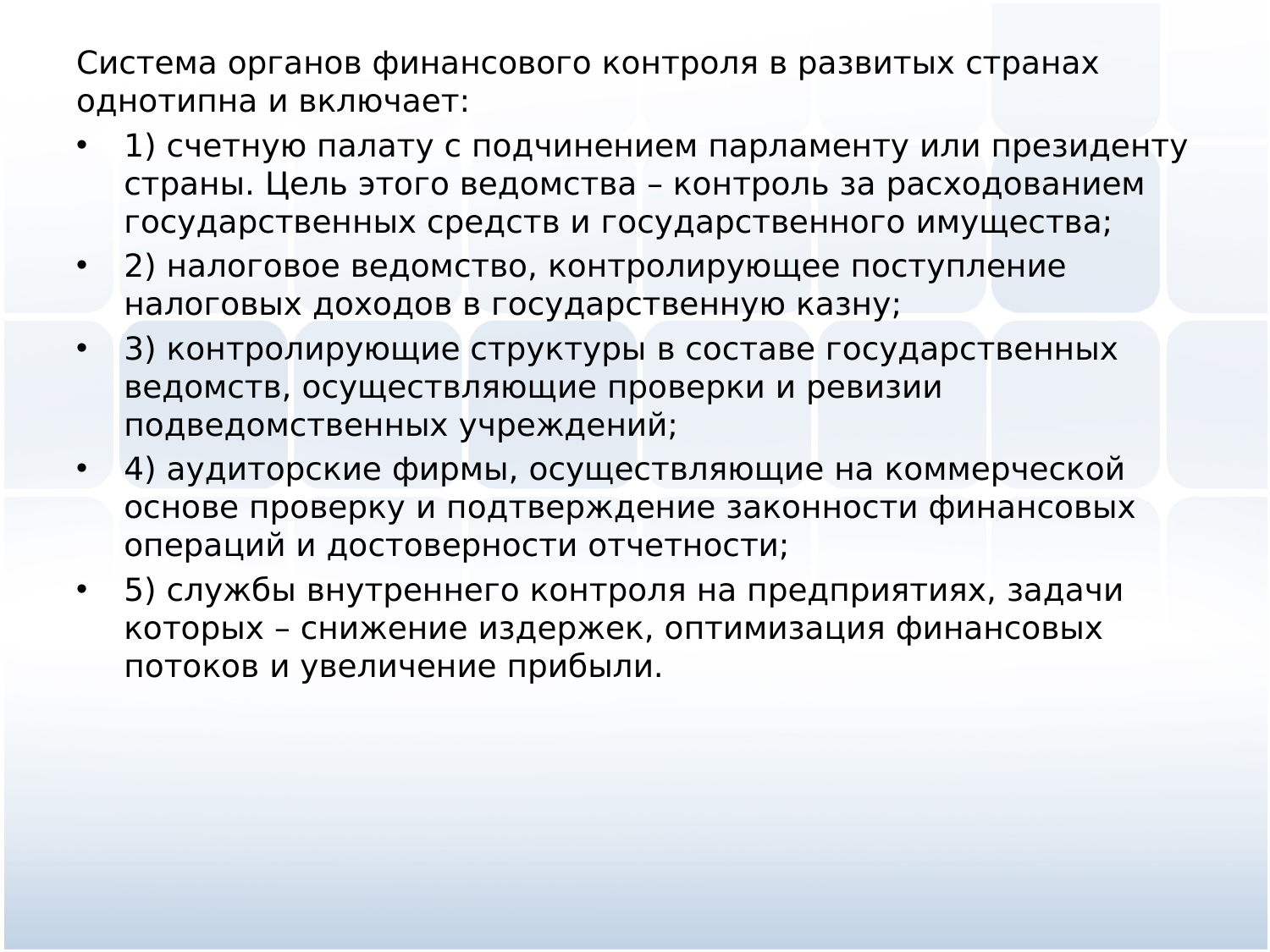

Система органов финансового контроля в развитых странах однотипна и включает:
1) счетную палату с подчинением парламенту или президенту страны. Цель этого ведомства – контроль за расходованием государственных средств и государственного имущества;
2) налоговое ведомство, контролирующее поступление налоговых доходов в государственную казну;
3) контролирующие структуры в составе государственных ведомств, осуществляющие проверки и ревизии подведомственных учреждений;
4) аудиторские фирмы, осуществляющие на коммерческой основе проверку и подтверждение законности финансовых операций и достоверности отчетности;
5) службы внутреннего контроля на предприятиях, задачи которых – снижение издержек, оптимизация финансовых потоков и увеличение прибыли.